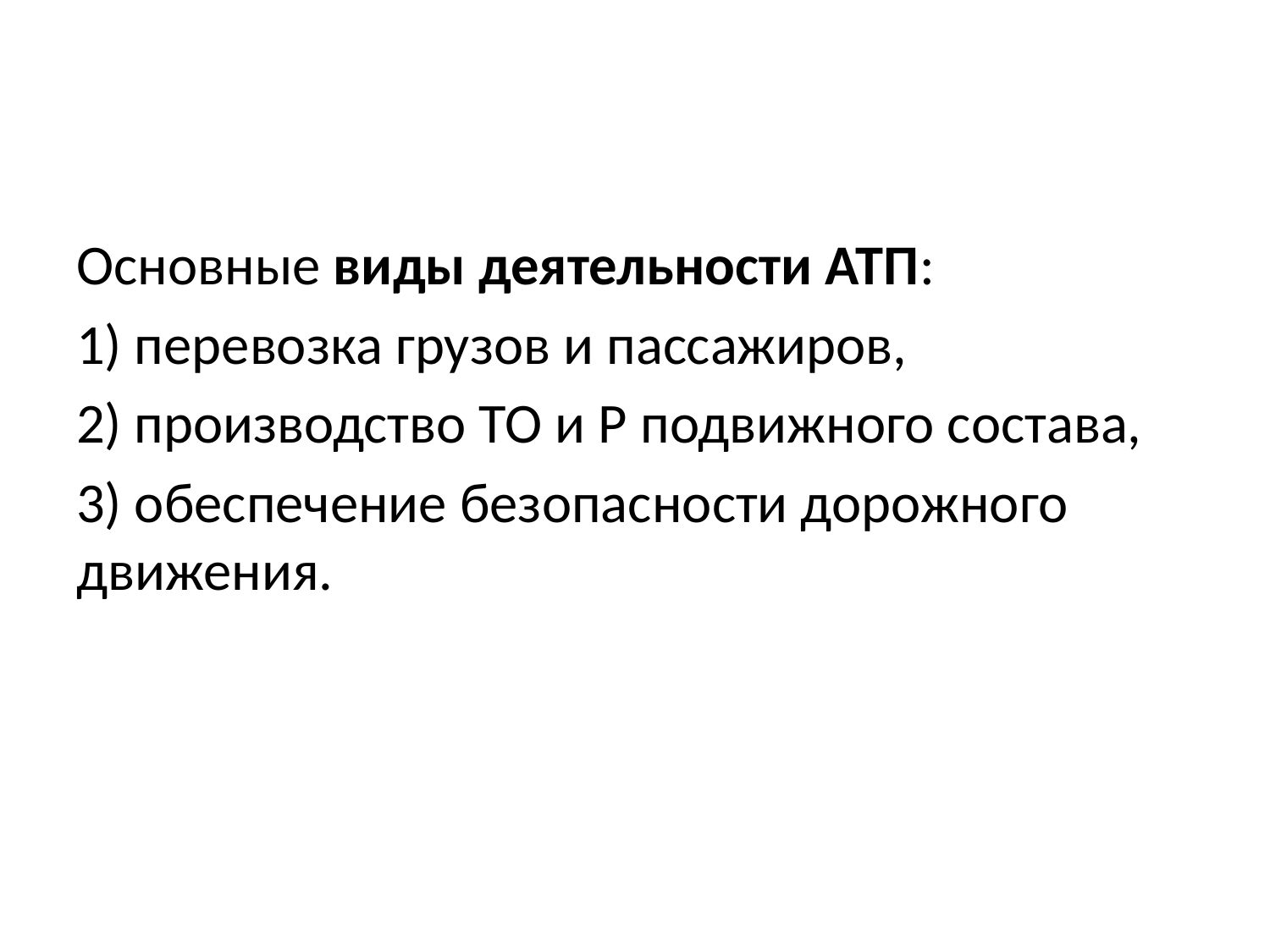

#
Основные виды деятельности АТП:
1) перевозка грузов и пассажиров,
2) производство ТО и Р подвижного состава,
3) обеспечение безопасности дорожного движения.